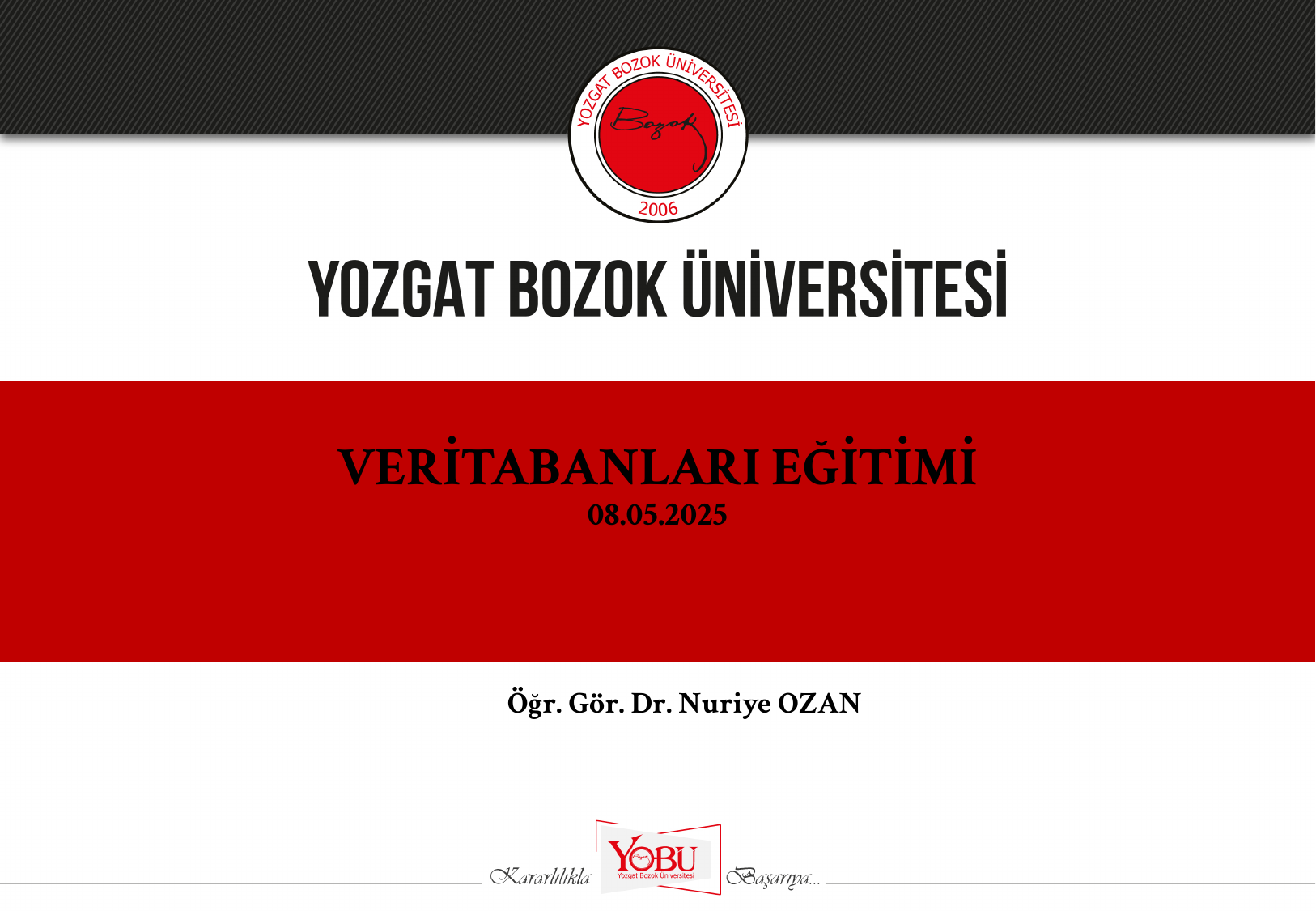

# VERİTABANLARI EĞİTİMİ 08.05.2025
Öğr. Gör. Dr. Nuriye OZAN